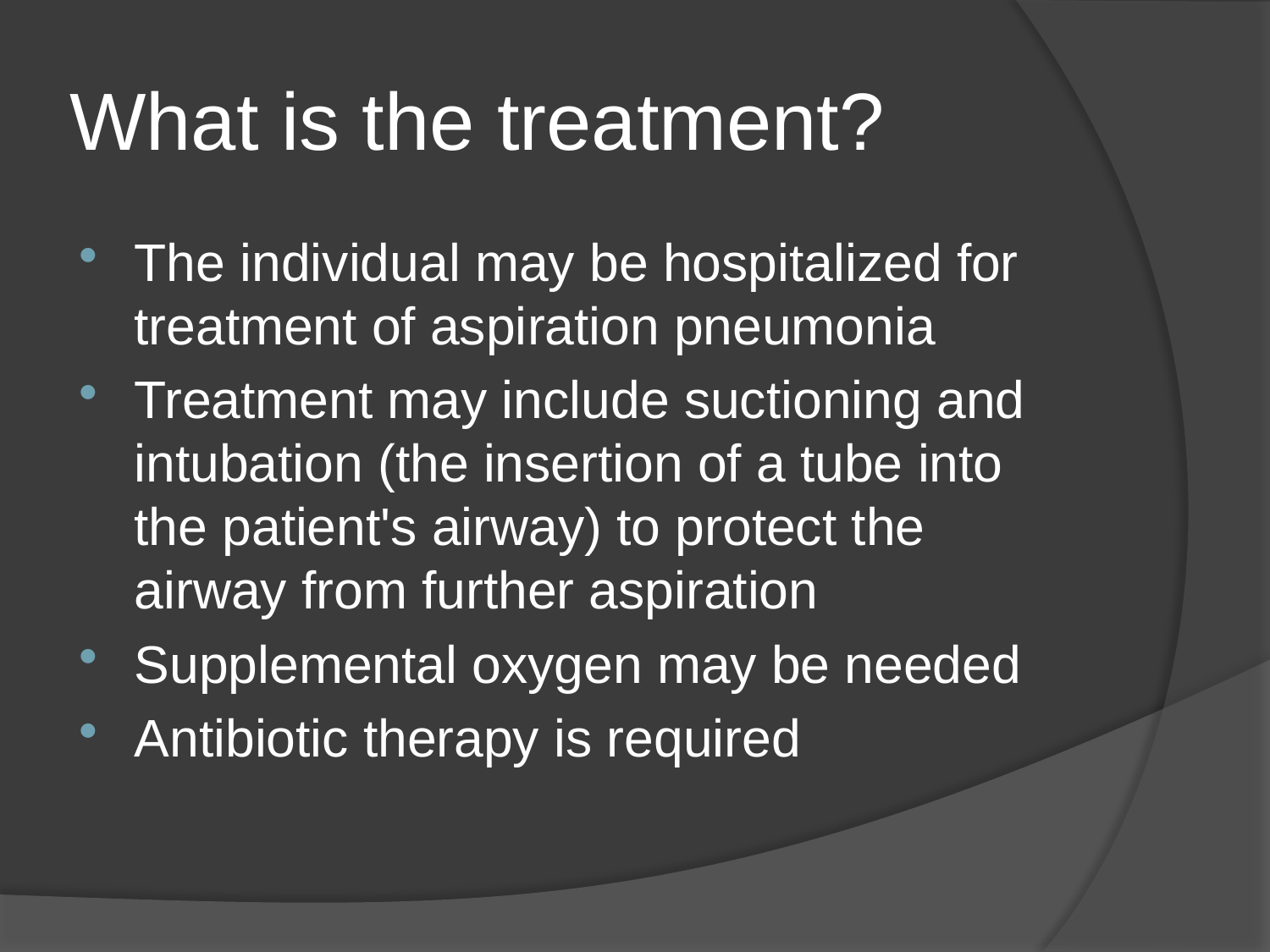

# What is the treatment?
The individual may be hospitalized for treatment of aspiration pneumonia
Treatment may include suctioning and intubation (the insertion of a tube into the patient's airway) to protect the airway from further aspiration
Supplemental oxygen may be needed
Antibiotic therapy is required